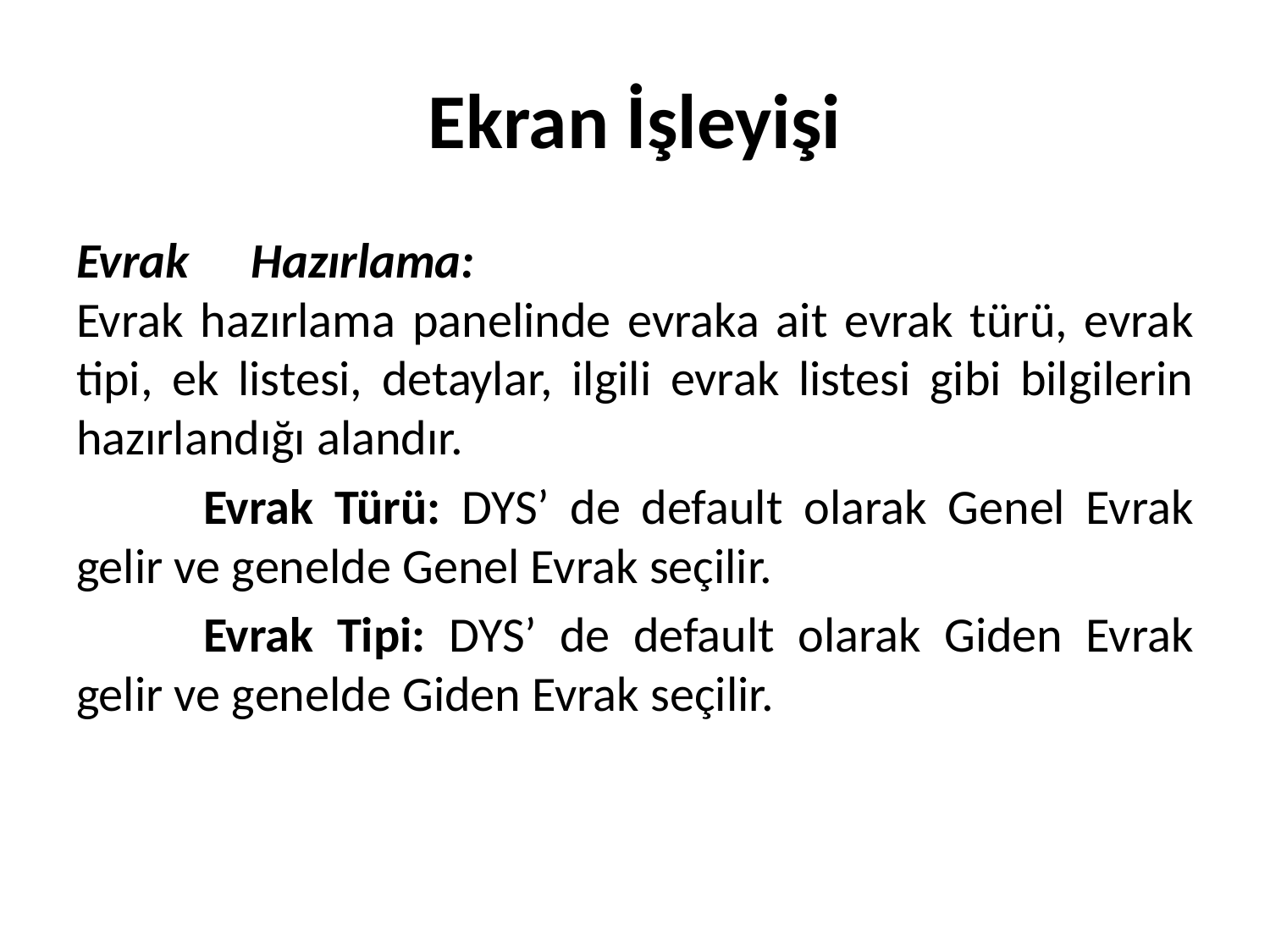

# Ekran İşleyişi
Evrak Hazırlama: 						Evrak hazırlama panelinde evraka ait evrak türü, evrak tipi, ek listesi, detaylar, ilgili evrak listesi gibi bilgilerin hazırlandığı alandır.
	Evrak Türü: DYS’ de default olarak Genel Evrak gelir ve genelde Genel Evrak seçilir.
	Evrak Tipi: DYS’ de default olarak Giden Evrak gelir ve genelde Giden Evrak seçilir.